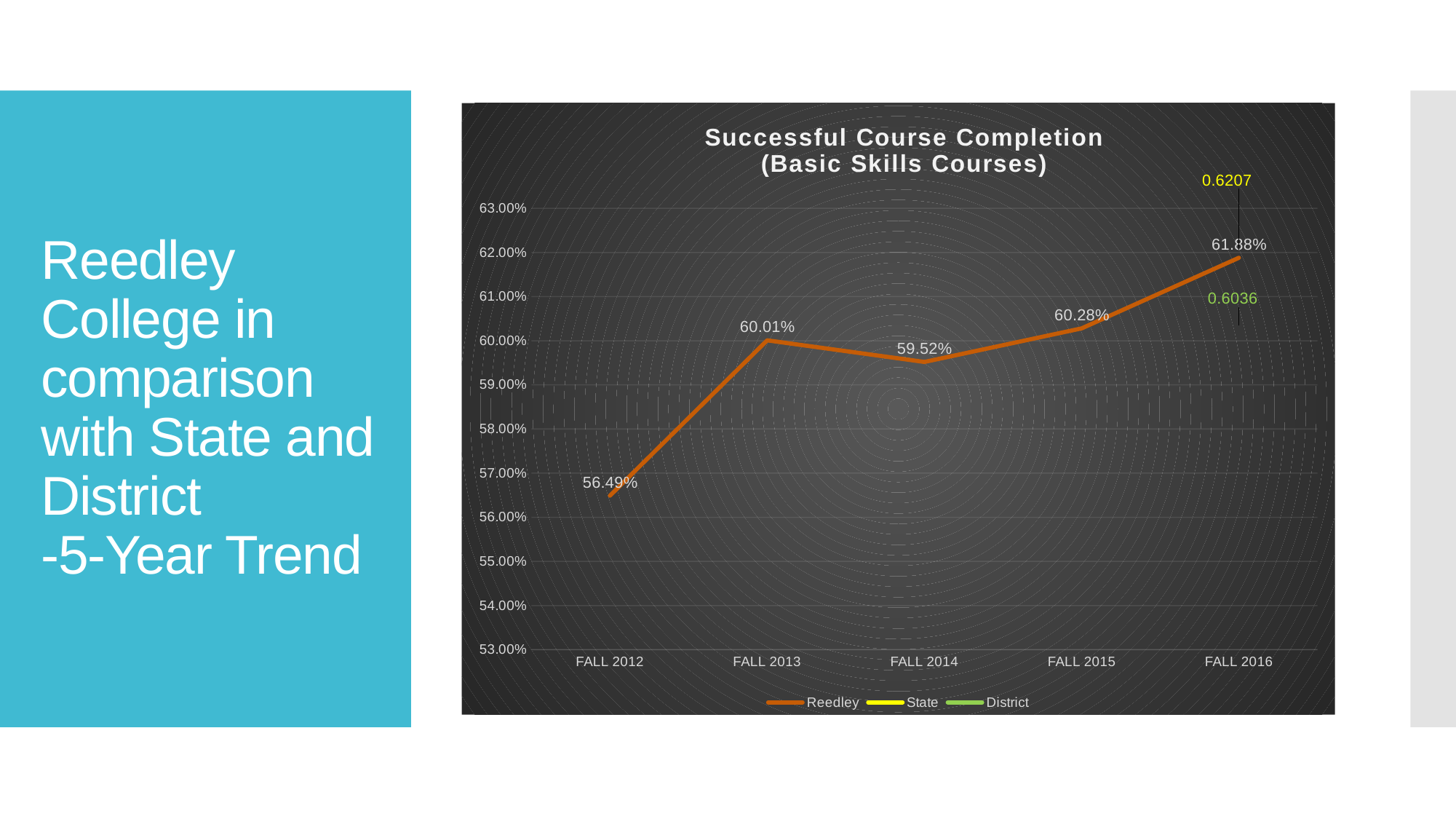

### Chart: Successful Course Completion
(Basic Skills Courses)

| Category | Reedley |  |  |
|---|---|---|---|
| FALL 2012 | 0.5649 | None | None |
| FALL 2013 | 0.6001 | None | None |
| FALL 2014 | 0.5952 | None | None |
| FALL 2015 | 0.6028 | None | None |
| FALL 2016 | 0.6188 | 0.6036 | 0.6207 |
# Reedley College in comparison with State and District
-5-Year Trend